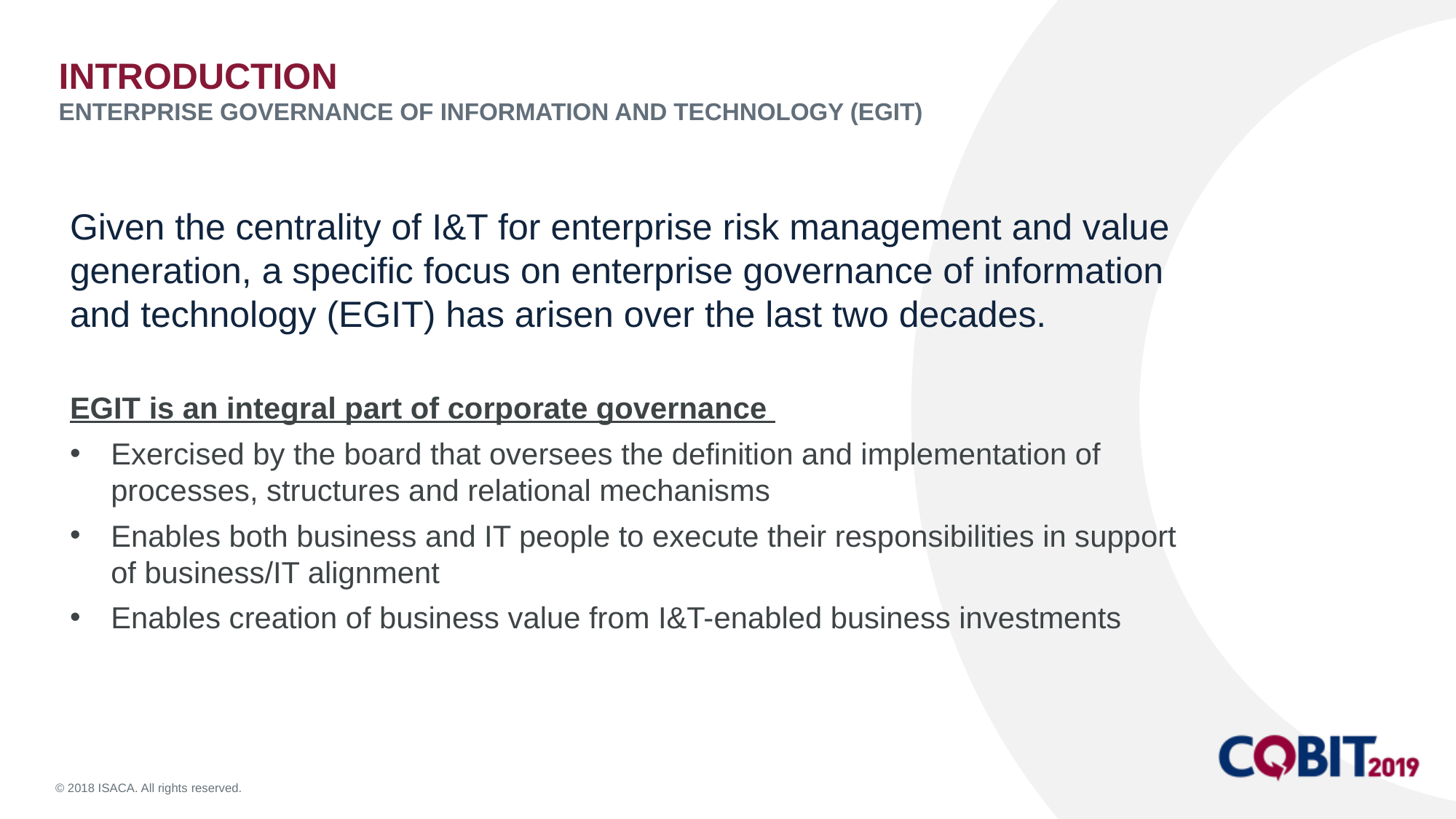

INTRODUCTION
ENTERPRISE GOVERNANCE OF INFORMATION AND TECHNOLOGY (EGIT)
Given the centrality of I&T for enterprise risk management and value generation, a specific focus on enterprise governance of information and technology (EGIT) has arisen over the last two decades.

EGIT is an integral part of corporate governance
Exercised by the board that oversees the definition and implementation of processes, structures and relational mechanisms
Enables both business and IT people to execute their responsibilities in support of business/IT alignment
Enables creation of business value from I&T-enabled business investments